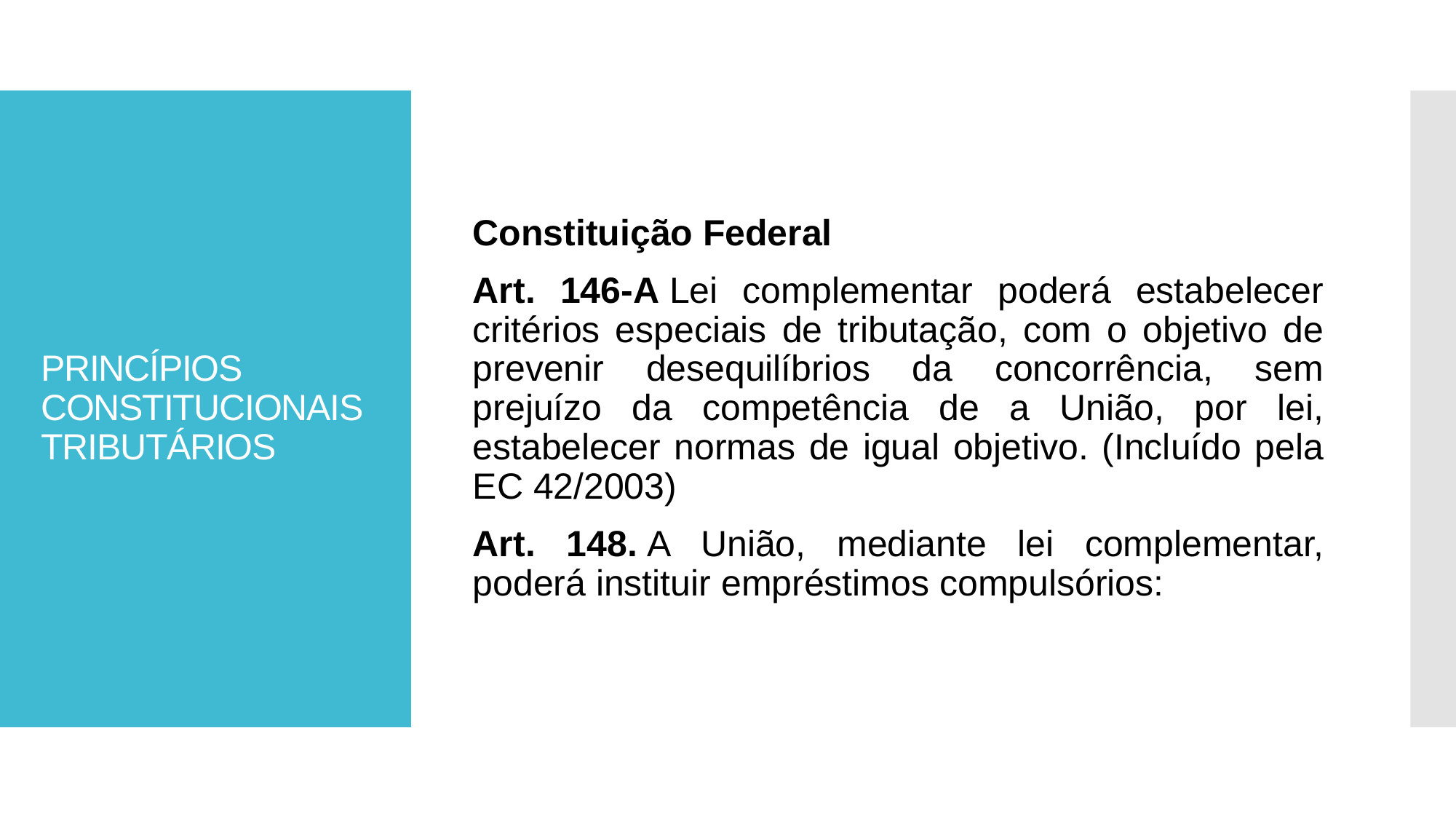

Constituição Federal
Art. 146-A Lei complementar poderá estabelecer critérios especiais de tributação, com o objetivo de prevenir desequilíbrios da concorrência, sem prejuízo da competência de a União, por lei, estabelecer normas de igual objetivo. (Incluído pela EC 42/2003)
Art. 148. A União, mediante lei complementar, poderá instituir empréstimos compulsórios:
# PRINCÍPIOS CONSTITUCIONAIS TRIBUTÁRIOS